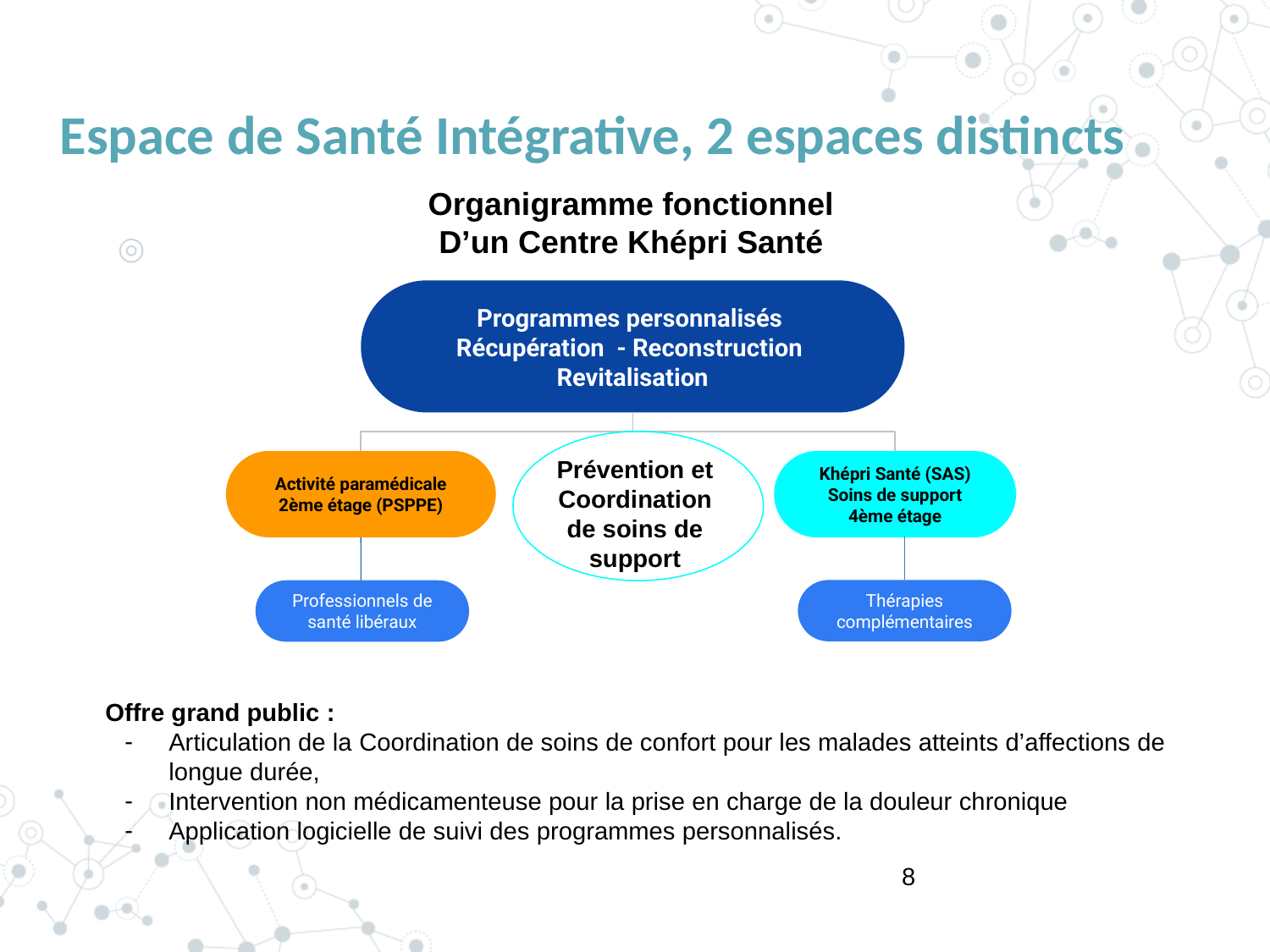

# Espace de Santé Intégrative, 2 espaces distincts
Organigramme fonctionnel
D’un Centre Khépri Santé

Programmes personnalisés
Récupération  - Reconstruction  Revitalisation

Prévention et Coordination de soins de support
Activité paramédicale
2ème étage (PSPPE)
Khépri Santé (SAS)
Soins de support
4ème étage

Thérapies complémentaires
Professionnels de santé libéraux
Offre grand public :
Articulation de la Coordination de soins de confort pour les malades atteints d’affections de longue durée,
Intervention non médicamenteuse pour la prise en charge de la douleur chronique
Application logicielle de suivi des programmes personnalisés.
8